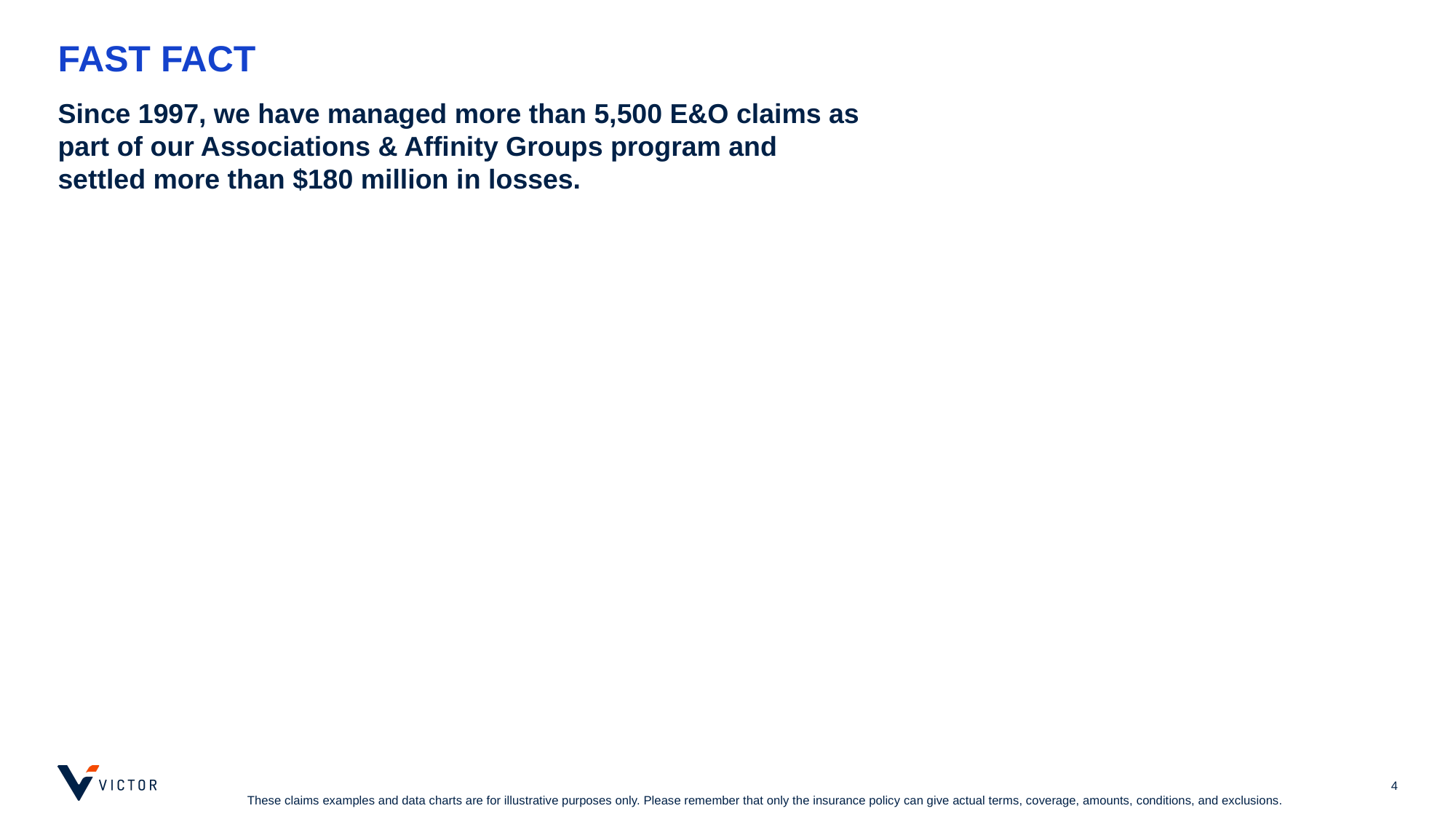

# FAST FACT
Since 1997, we have managed more than 5,500 E&O claims as part of our Associations & Affinity Groups program and settled more than $180 million in losses.
4
These claims examples and data charts are for illustrative purposes only. Please remember that only the insurance policy can give actual terms, coverage, amounts, conditions, and exclusions.